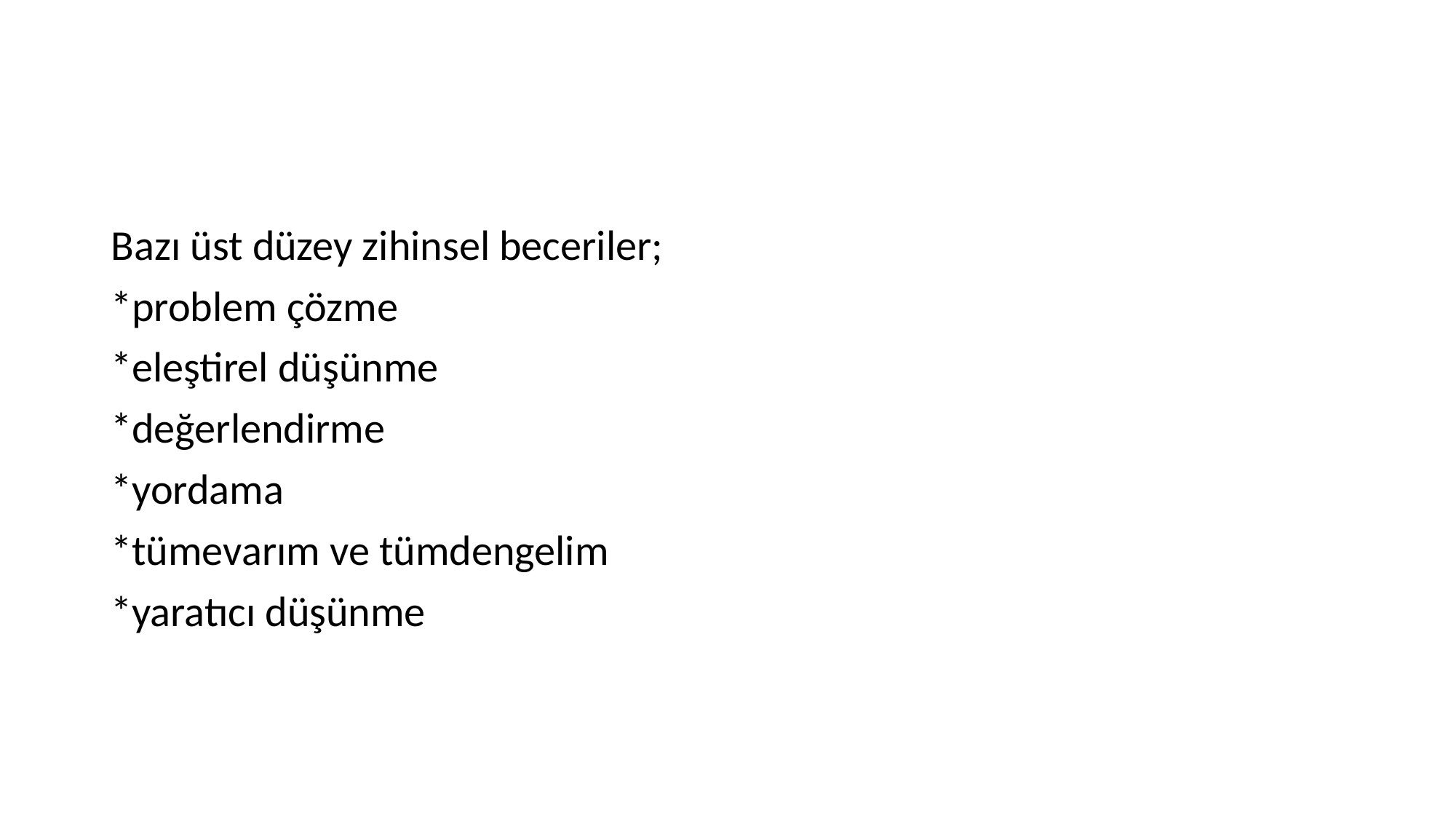

Bazı üst düzey zihinsel beceriler;
*problem çözme
*eleştirel düşünme
*değerlendirme
*yordama
*tümevarım ve tümdengelim
*yaratıcı düşünme